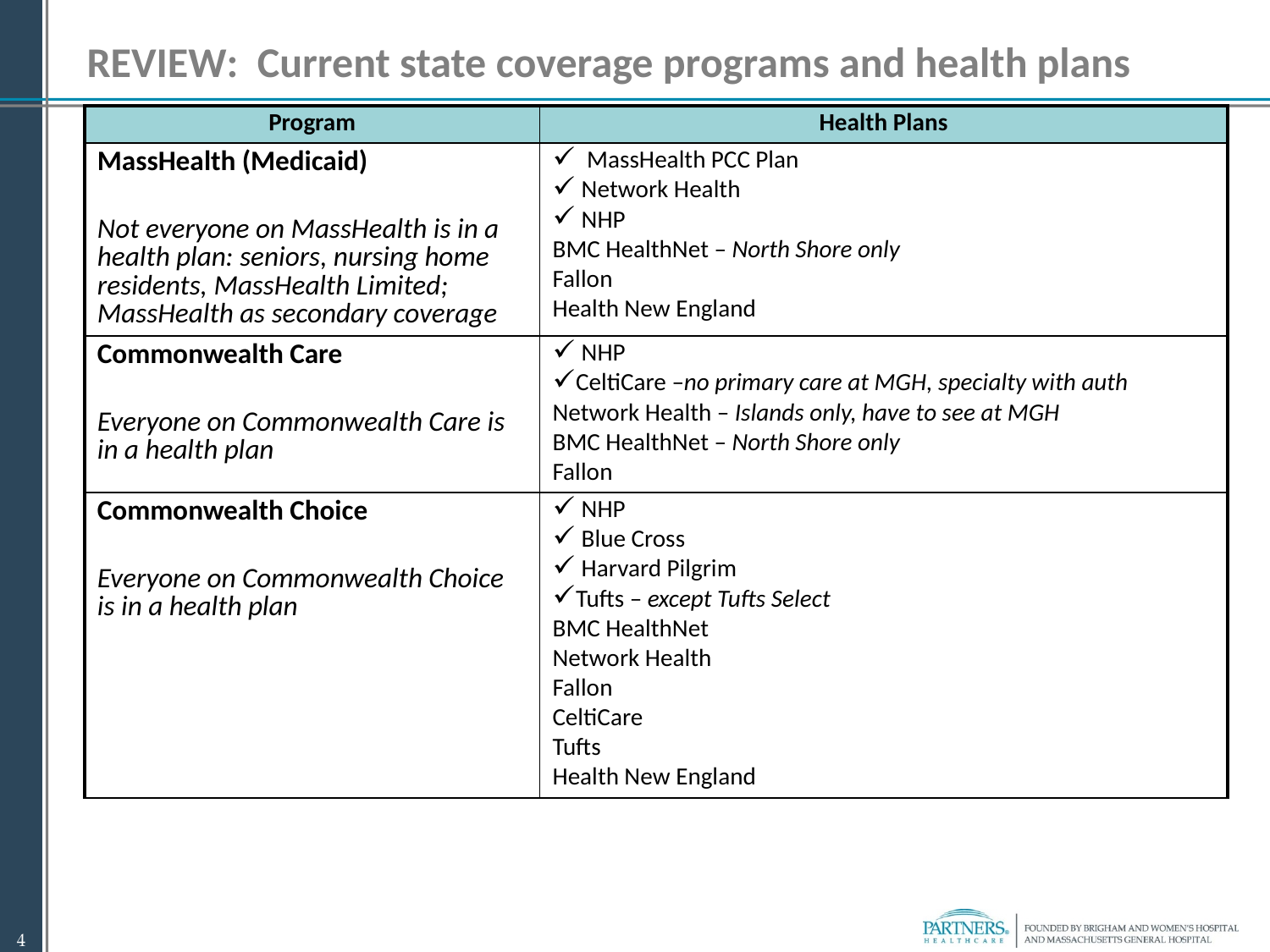

REVIEW:  Current state coverage programs and health plans
| Program | Health Plans |
| --- | --- |
| MassHealth (Medicaid) Not everyone on MassHealth is in a health plan: seniors, nursing home residents, MassHealth Limited; MassHealth as secondary coverage | MassHealth PCC Plan Network Health NHP BMC HealthNet – North Shore only Fallon Health New England |
| Commonwealth Care Everyone on Commonwealth Care is in a health plan | NHP CeltiCare –no primary care at MGH, specialty with auth Network Health – Islands only, have to see at MGH BMC HealthNet – North Shore only Fallon |
| Commonwealth Choice Everyone on Commonwealth Choice is in a health plan | NHP Blue Cross Harvard Pilgrim Tufts – except Tufts Select BMC HealthNet Network Health Fallon CeltiCare Tufts Health New England |
4